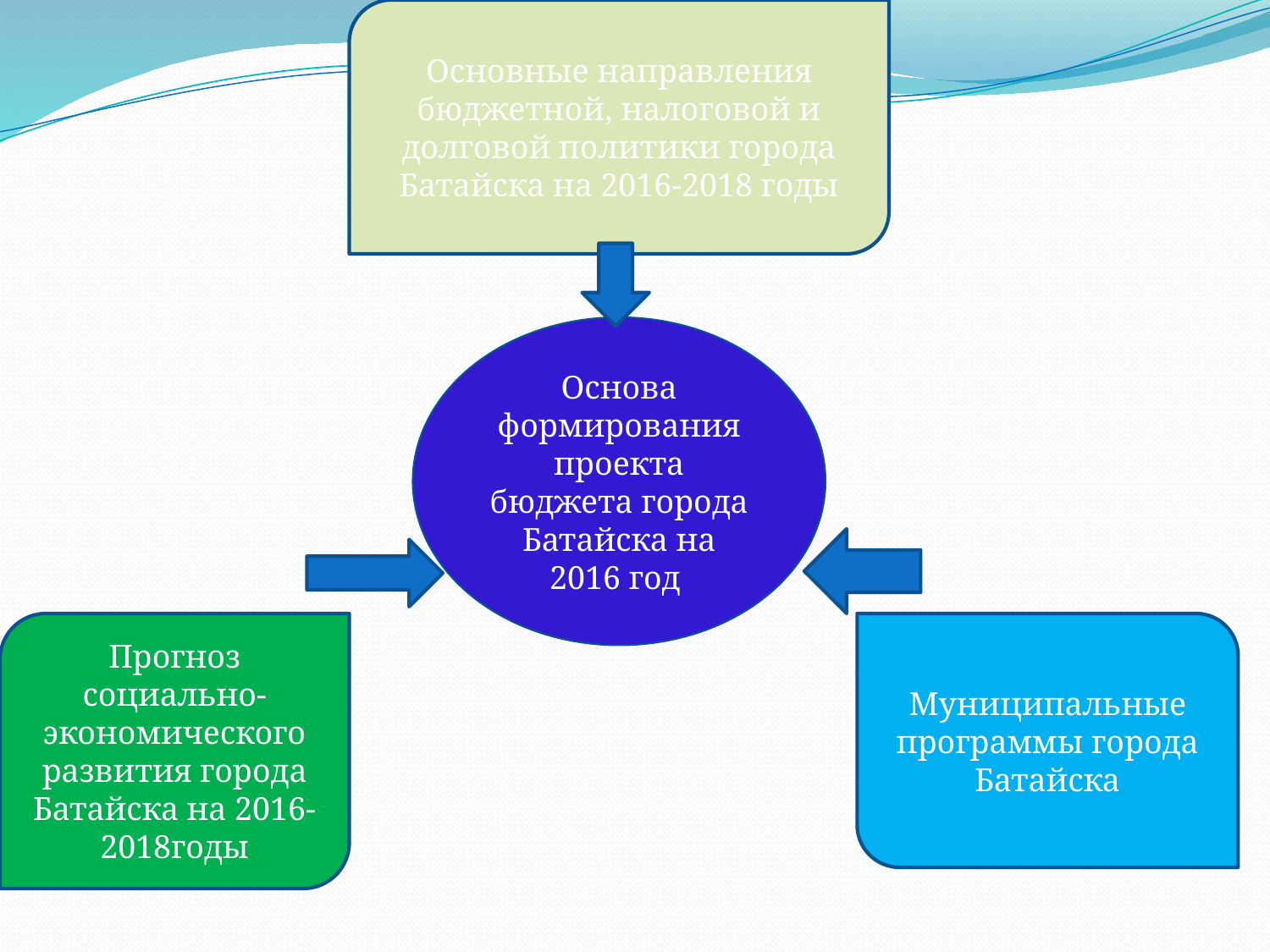

Основные направления бюджетной, налоговой и долговой политики города Батайска на 2016-2018 годы

Основа формирования проекта бюджета города Батайска на 2016 год

Прогноз социально-экономического развития города Батайска на 2016-2018годы
Муниципальные программы города Батайска